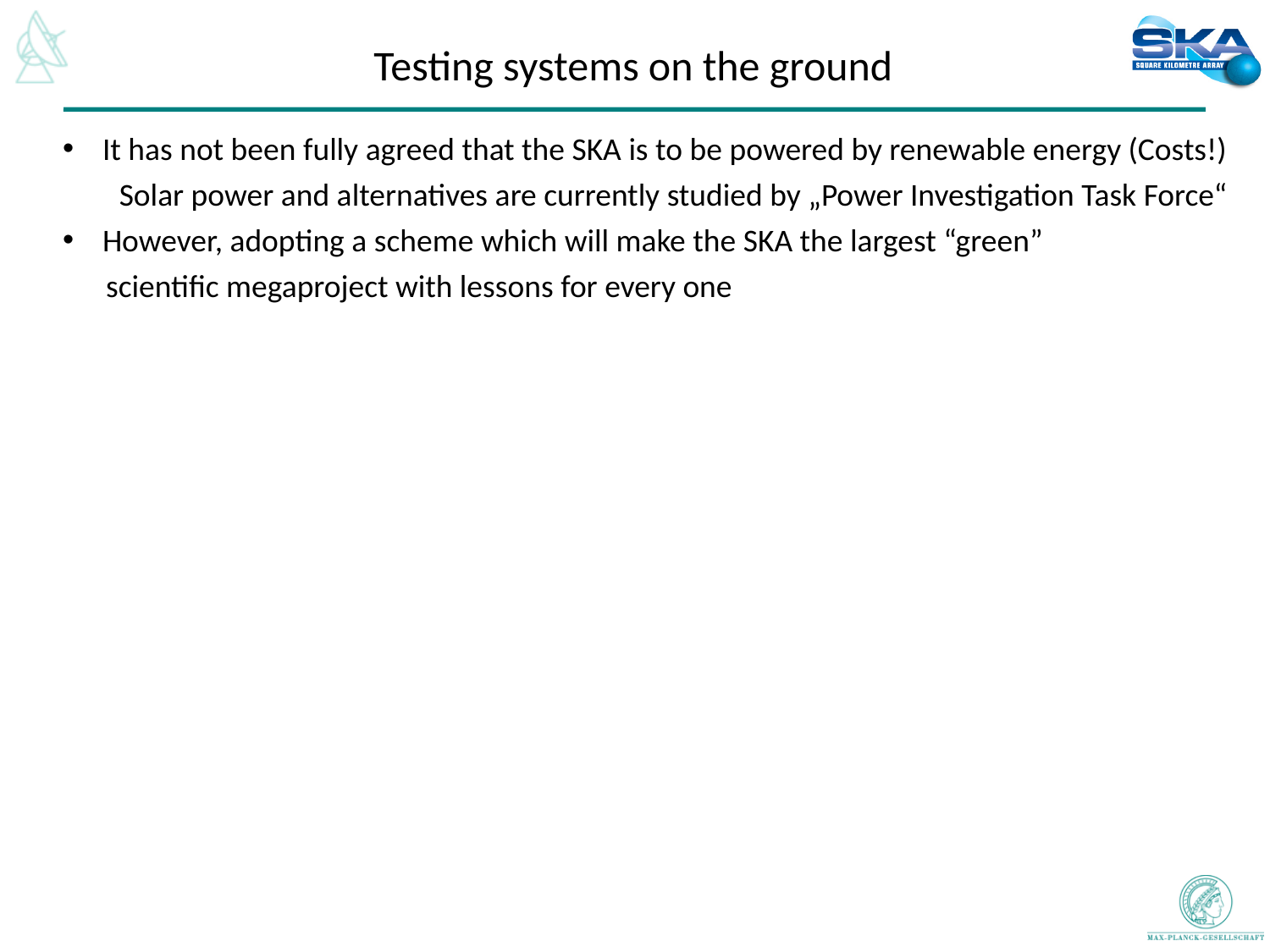

# Testing systems on the ground
It has not been fully agreed that the SKA is to be powered by renewable energy (Costs!)
      Solar power and alternatives are currently studied by „Power Investigation Task Force“
However, adopting a scheme which will make the SKA the largest “green”
      scientific megaproject with lessons for every one